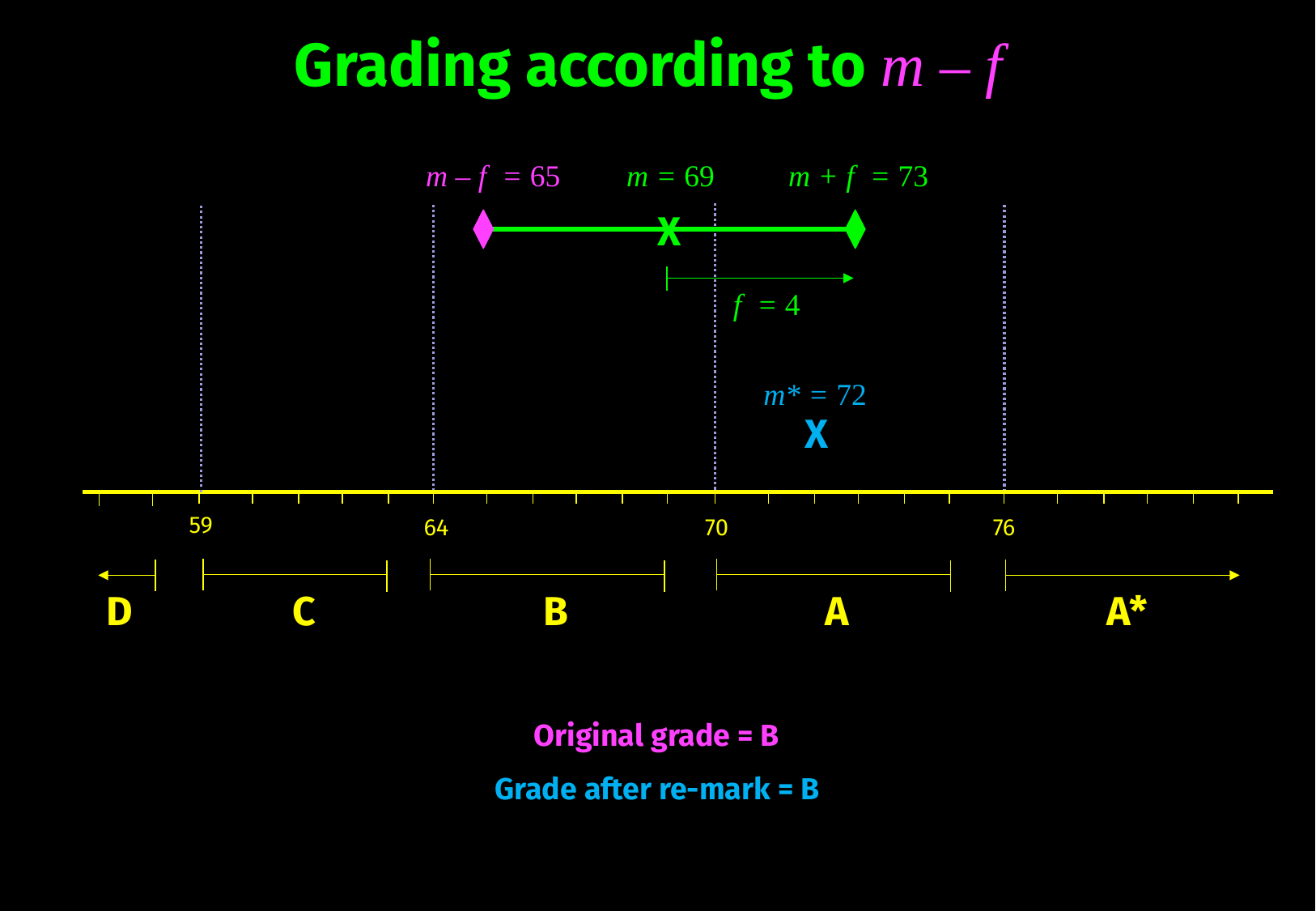

Grading according to m – f
m – f  = 65
m = 69
m + f  = 73
X

f  = 4
m* = 72
X
Grade after re-mark = B
59
64
70
76
D
C
B
A
A*
Original grade = B